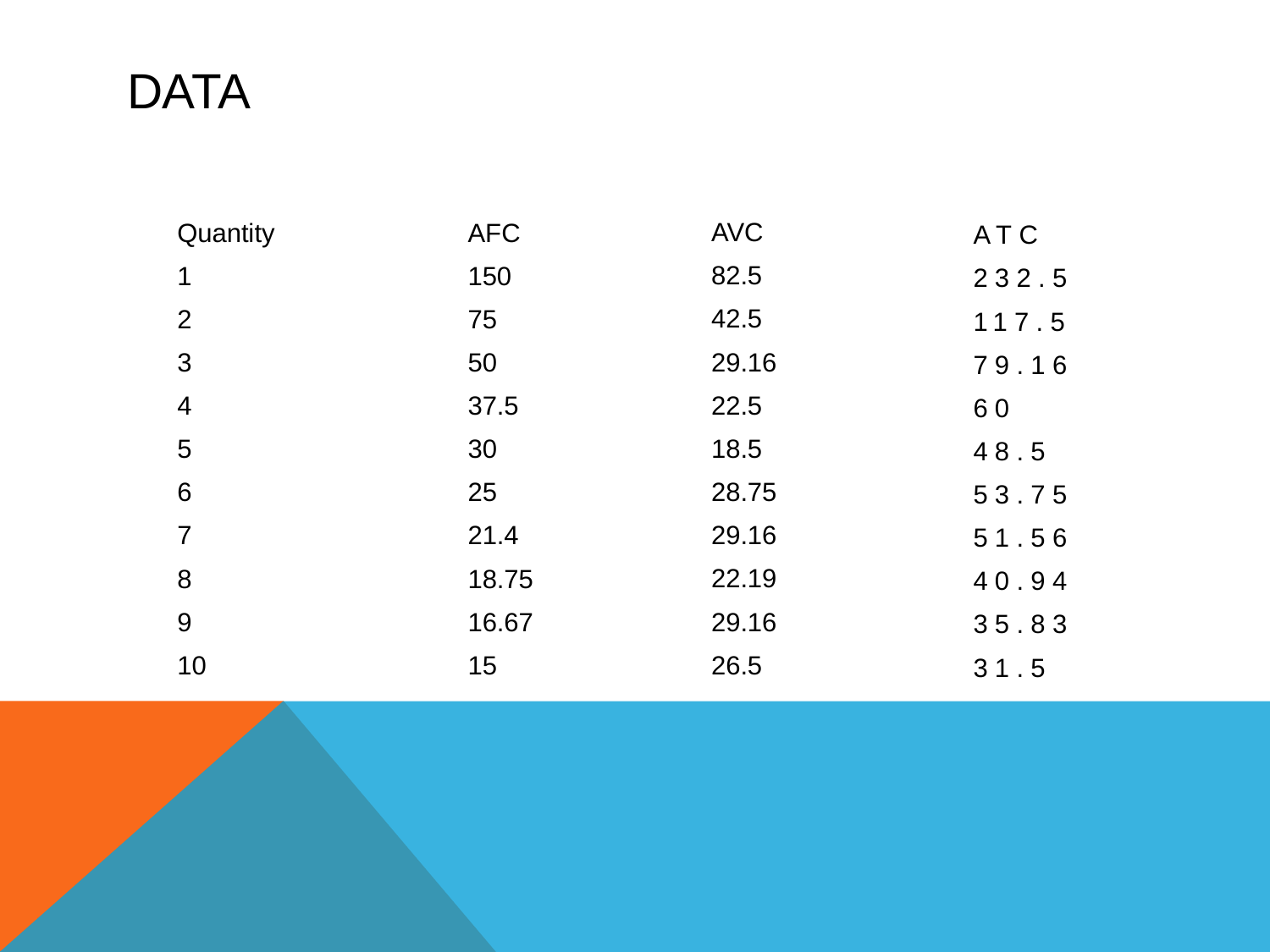

# DATA
AVC
82.5
42.5
29.16
22.5
18.5
28.75
29.16
22.19
29.16
26.5

Quantity
1
2
3
4
5
6
7
8
9
10

AFC
150
75
50
37.5
30
25
21.4
18.75
16.67
15

ATC
232.5
117.5
79.16
60
48.5
53.75
51.56
40.94
35.83
31.5